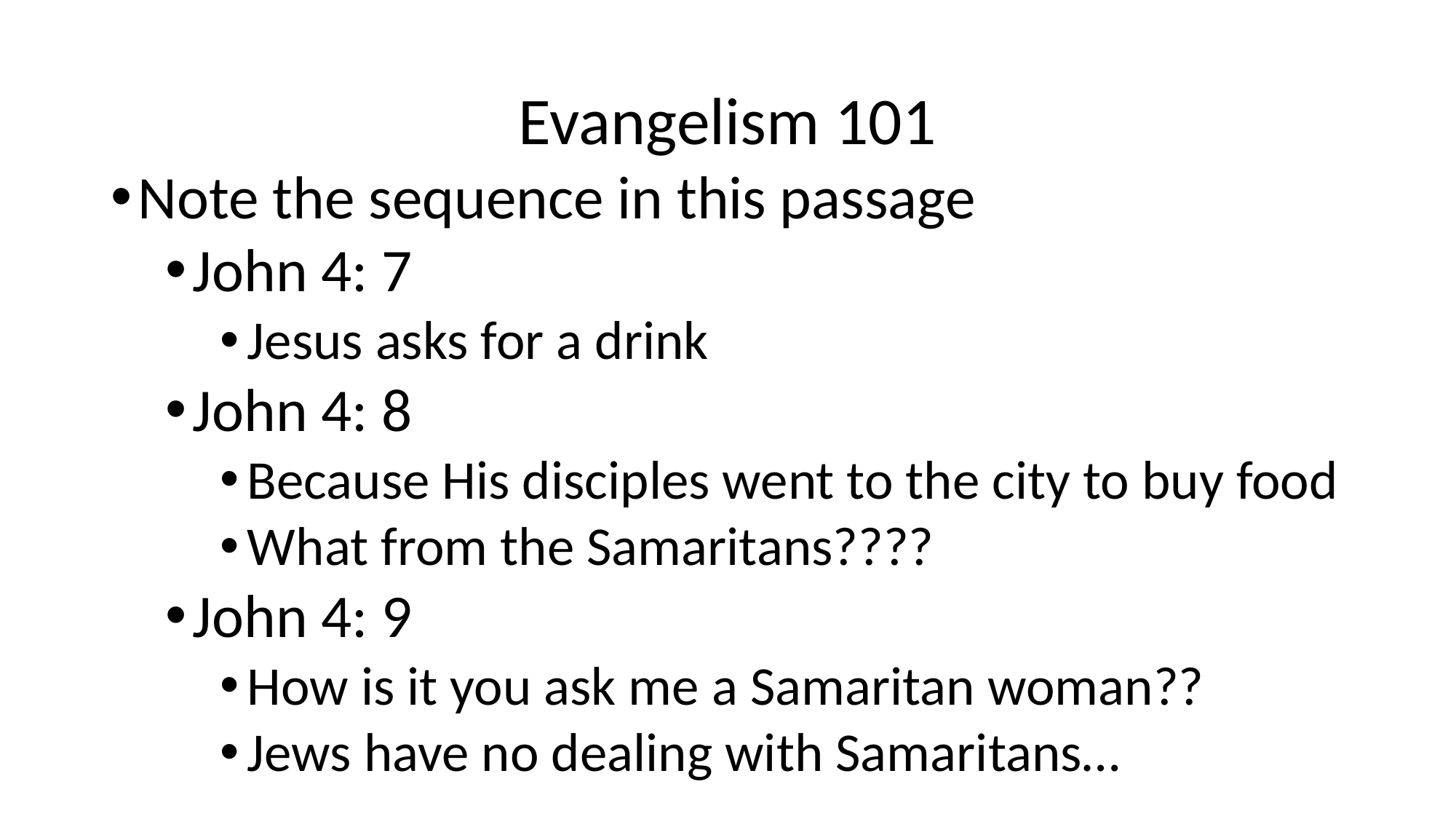

# Evangelism 101
Note the sequence in this passage
John 4: 7
Jesus asks for a drink
John 4: 8
Because His disciples went to the city to buy food
What from the Samaritans????
John 4: 9
How is it you ask me a Samaritan woman??
Jews have no dealing with Samaritans…